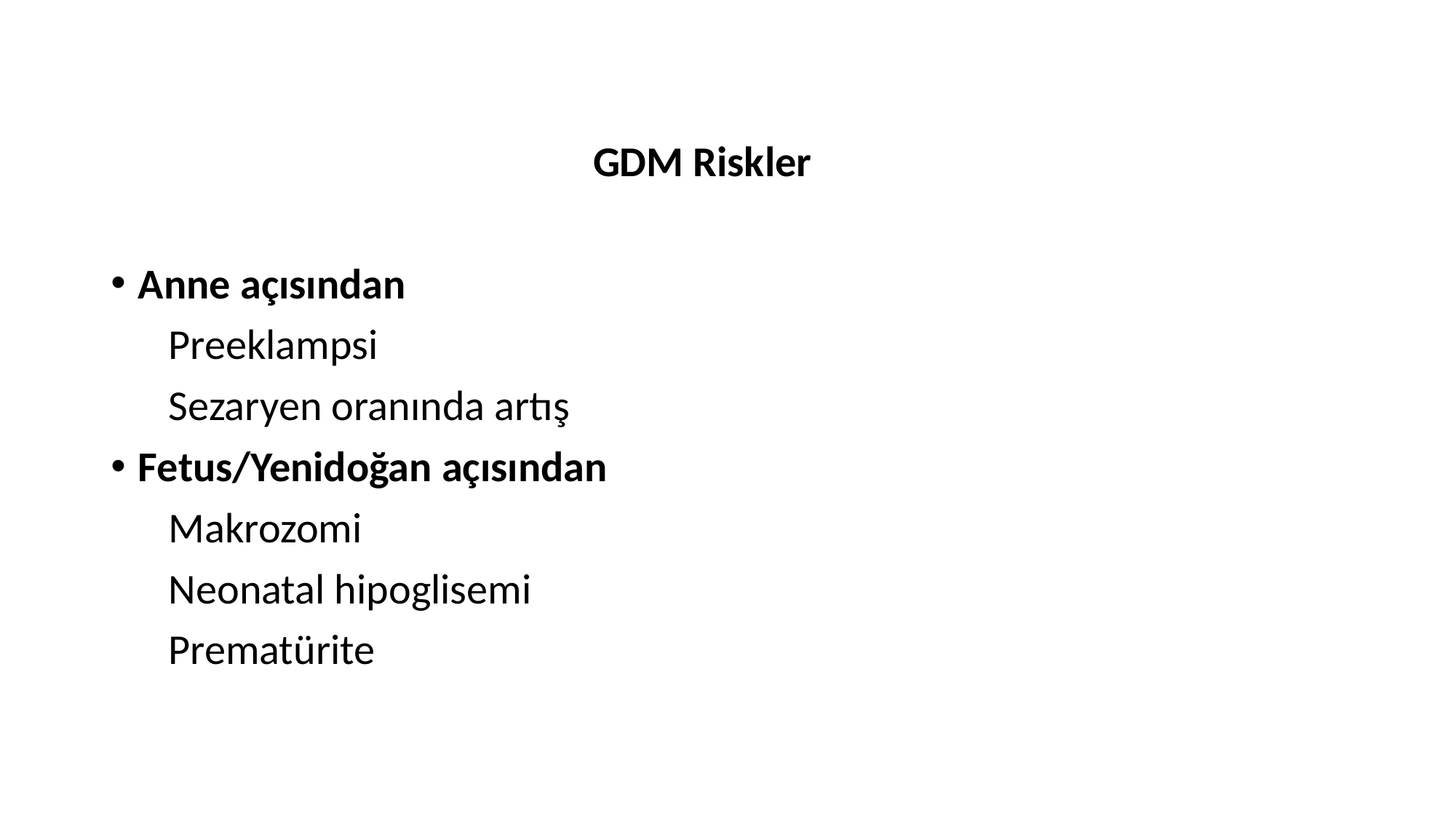

GDM Riskler

Anne açısından
      Preeklampsi
      Sezaryen oranında artış
Fetus/Yenidoğan açısından
      Makrozomi
      Neonatal hipoglisemi
      Prematürite